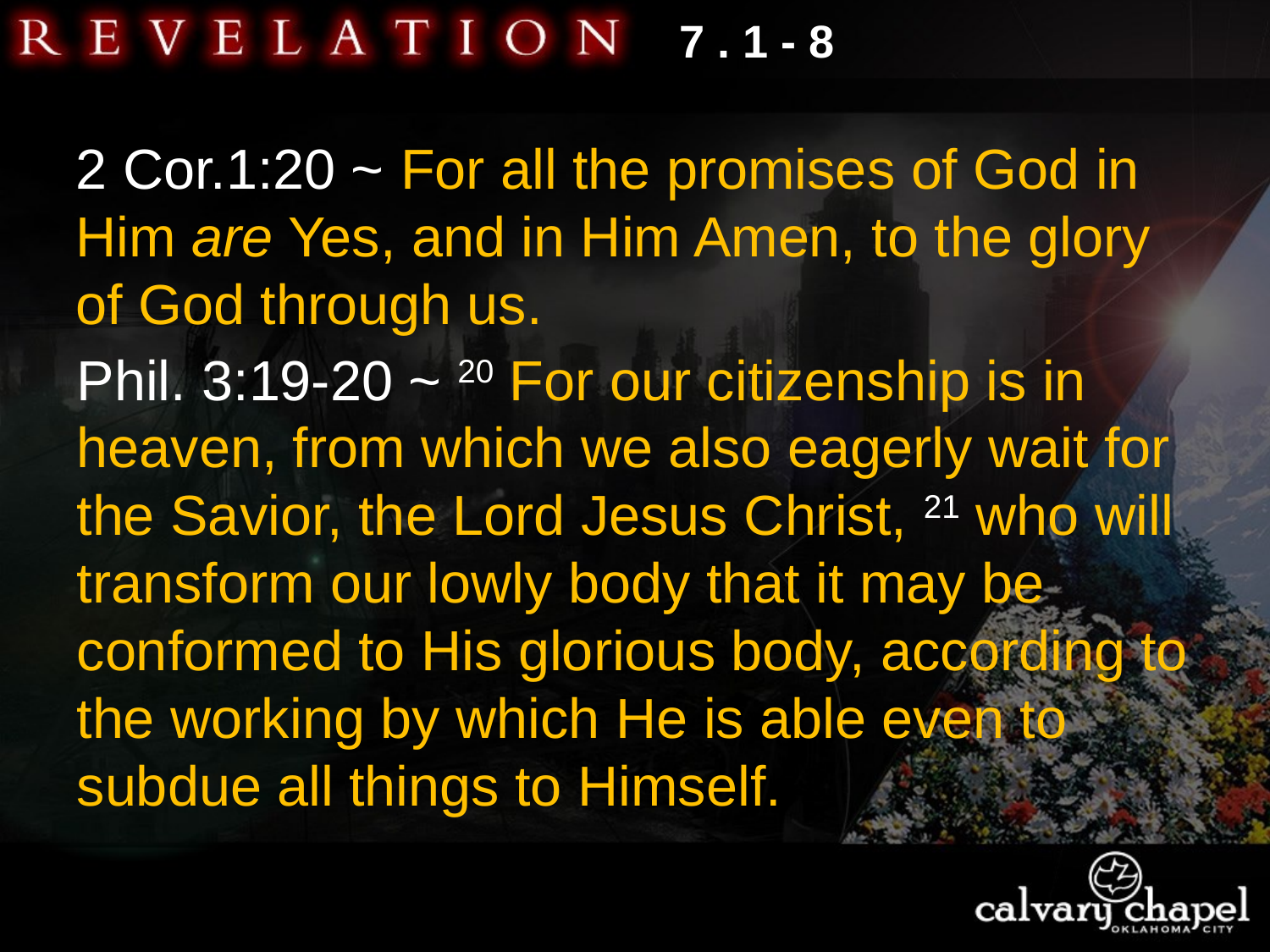

7 . 1 - 8
2 Cor.1:20 ~ For all the promises of God in Him are Yes, and in Him Amen, to the glory of God through us.
Phil. 3:19-20 ~ 20 For our citizenship is in heaven, from which we also eagerly wait for the Savior, the Lord Jesus Christ, 21 who will transform our lowly body that it may be conformed to His glorious body, according to the working by which He is able even to subdue all things to Himself.